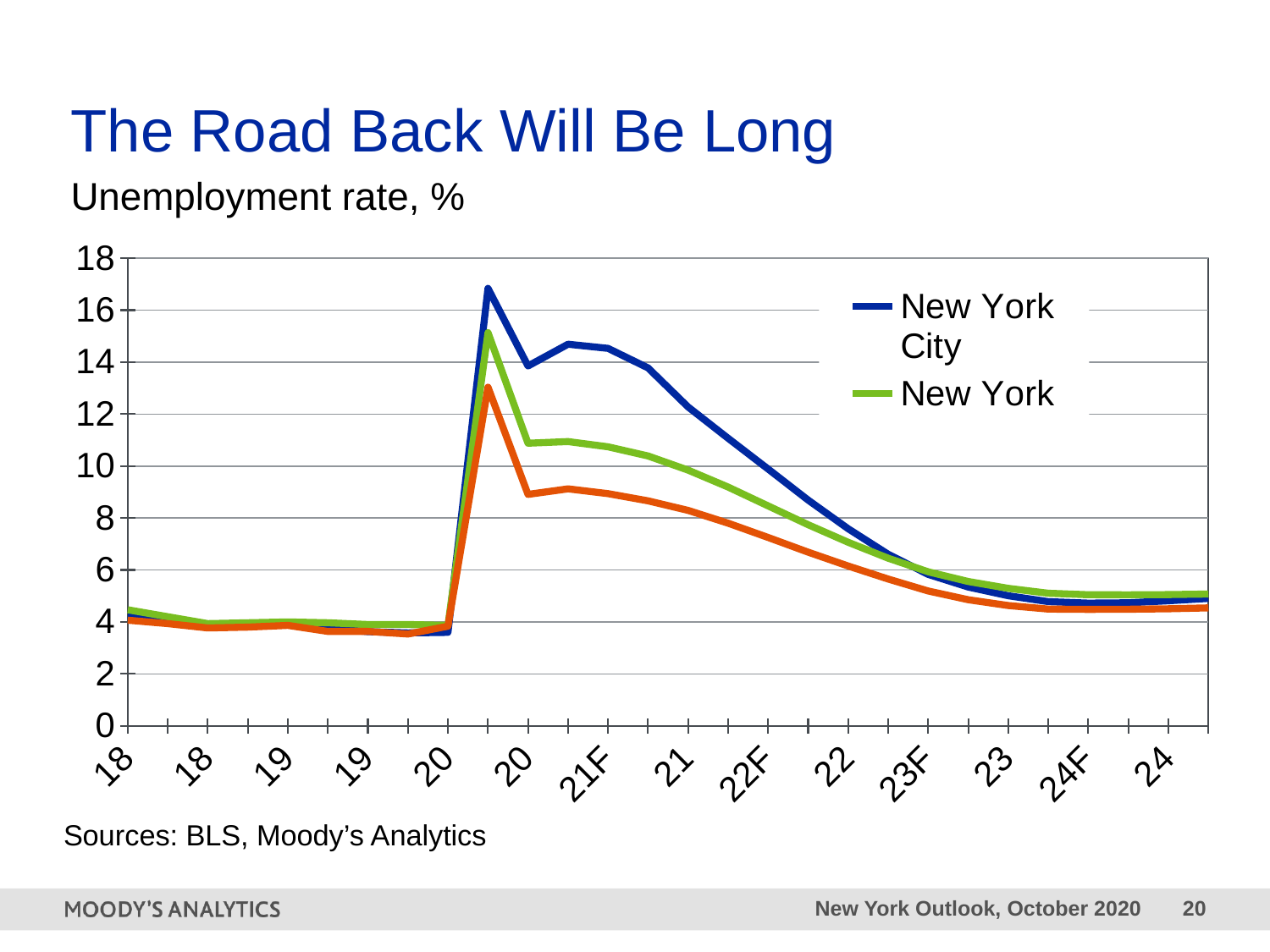

# The Road Back Will Be Long
Unemployment rate, %

### Chart

| Category | New York City | New York | U.S. |
|---|---|---|---|
| 18 | 4.2561 | 4.4667 | 4.0667 |
| 18 | 4.1306 | 4.2 | 3.9333 |
| 18 | 3.9049 | 3.9333 | 3.7667 |
| 18 | 3.9446 | 3.9667 | 3.8 |
| 19 | 3.9226 | 4.0 | 3.8667 |
| 19 | 3.7553 | 3.9667 | 3.6333 |
| 19 | 3.6233 | 3.9 | 3.6333 |
| 19 | 3.5769 | 3.9 | 3.5333 |
| 20 | 3.597 | 3.8667 | 3.8333 |
| 20 | 16.8371 | 15.1333 | 13.0333 |
| 20 | 13.85 | 10.8777 | 8.9092 |
| 20 | 14.6876 | 10.9408 | 9.1213 |
| 21F | 14.5286 | 10.7386 | 8.9383 |
| 21 | 13.7762 | 10.388 | 8.6603 |
| 21 | 12.2747 | 9.8434 | 8.2936 |
| 21 | 11.0675 | 9.191 | 7.8001 |
| 22F | 9.8858 | 8.4663 | 7.2488 |
| 22 | 8.6886 | 7.7414 | 6.6842 |
| 22 | 7.5847 | 7.065 | 6.1501 |
| 22 | 6.6023 | 6.4519 | 5.6497 |
| 23F | 5.8288 | 5.9277 | 5.1901 |
| 23 | 5.3421 | 5.5544 | 4.8525 |
| 23 | 5.0062 | 5.2918 | 4.6294 |
| 23 | 4.7807 | 5.1022 | 4.4931 |
| 24F | 4.7229 | 5.0449 | 4.4825 |
| 24 | 4.7361 | 5.0418 | 4.4879 |
| 24 | 4.8126 | 5.0504 | 4.5055 |
| 24 | 4.9035 | 5.0727 | 4.5399 |
Sources: BLS, Moody’s Analytics